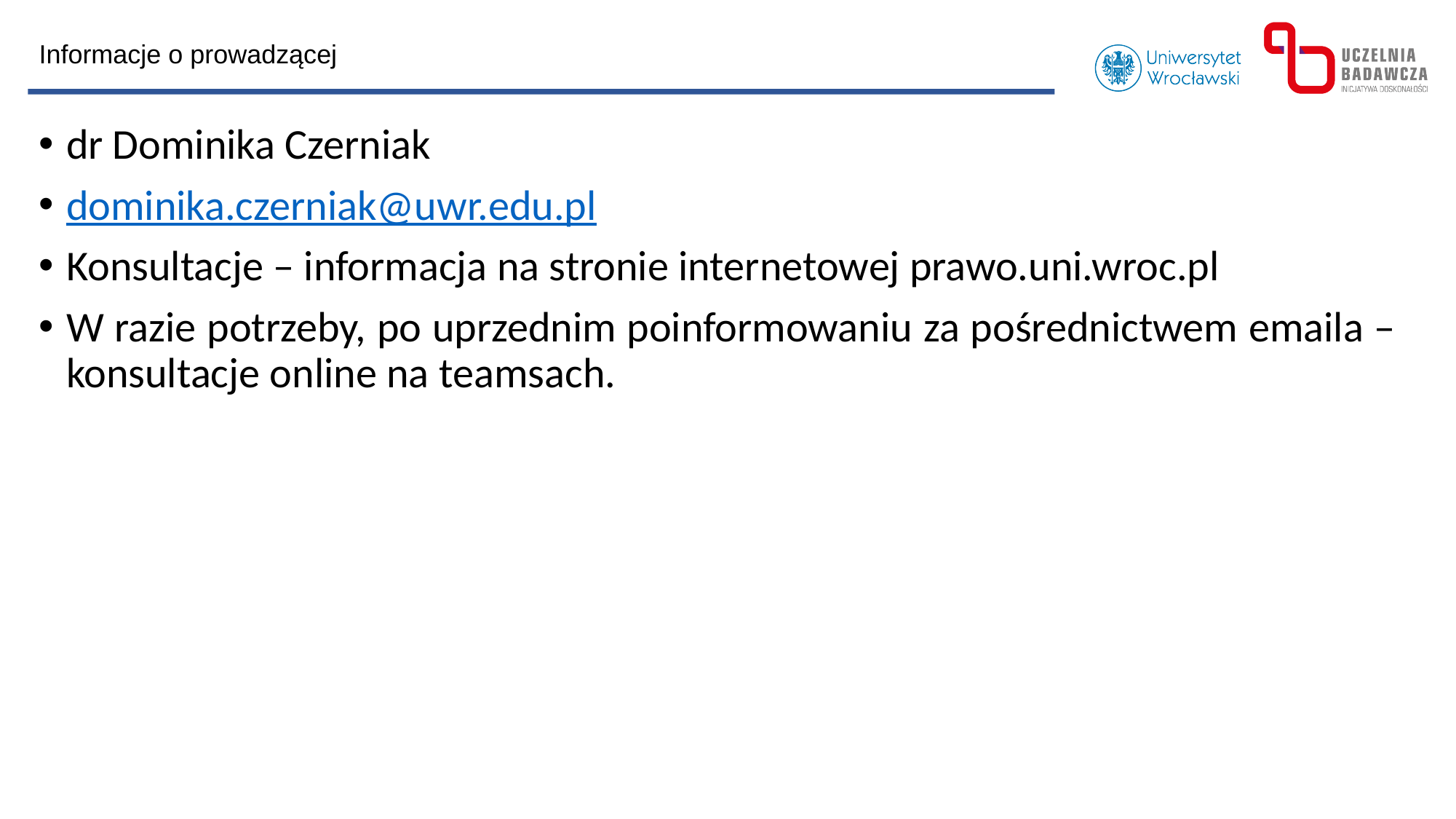

Informacje o prowadzącej
dr Dominika Czerniak
dominika.czerniak@uwr.edu.pl
Konsultacje – informacja na stronie internetowej prawo.uni.wroc.pl
W razie potrzeby, po uprzednim poinformowaniu za pośrednictwem emaila – konsultacje online na teamsach.